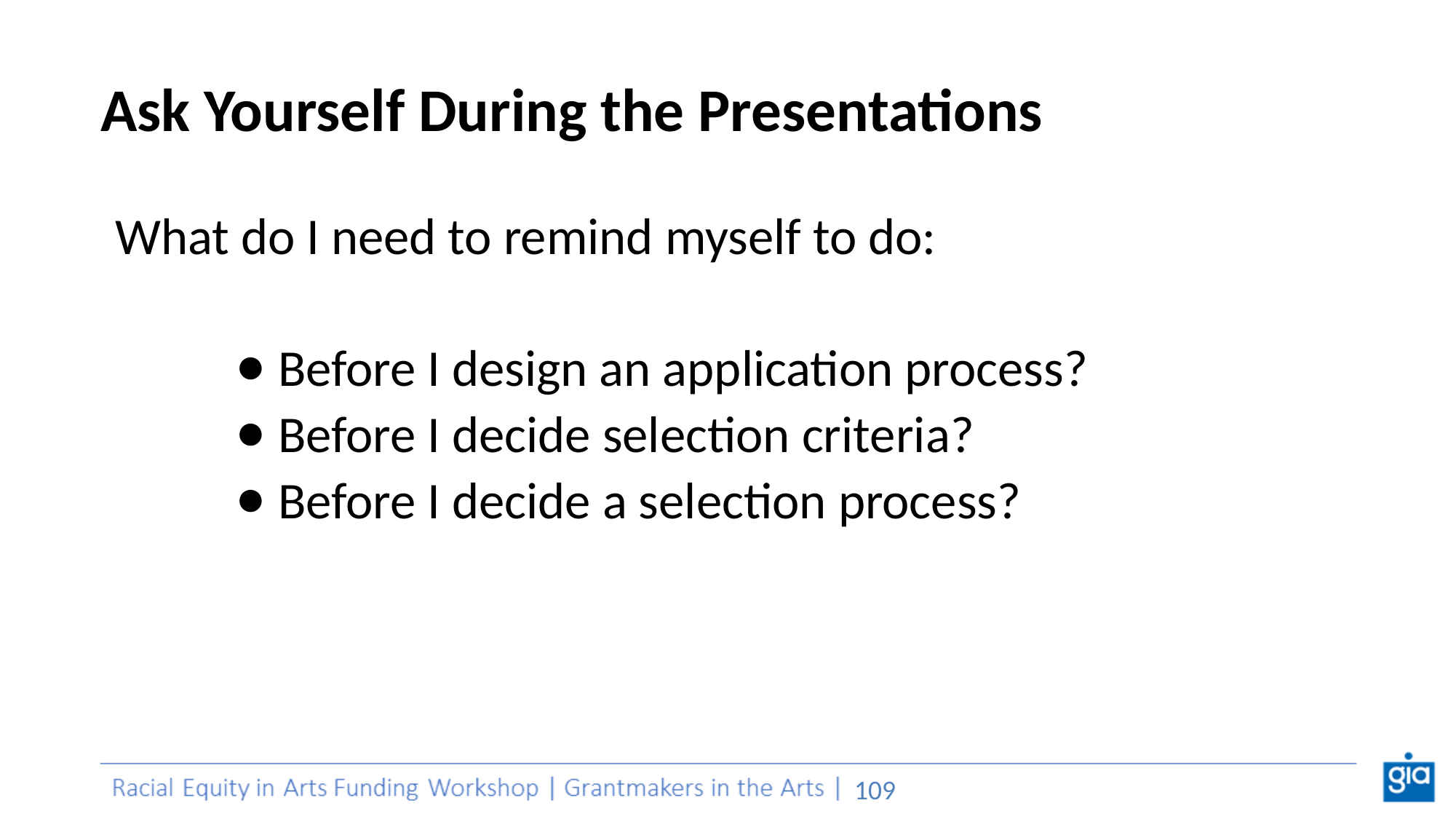

# Ask Yourself During the Presentations
What do I need to remind myself to do:

 Before I design an application process?
 Before I decide selection criteria?
 Before I decide a selection process?

109